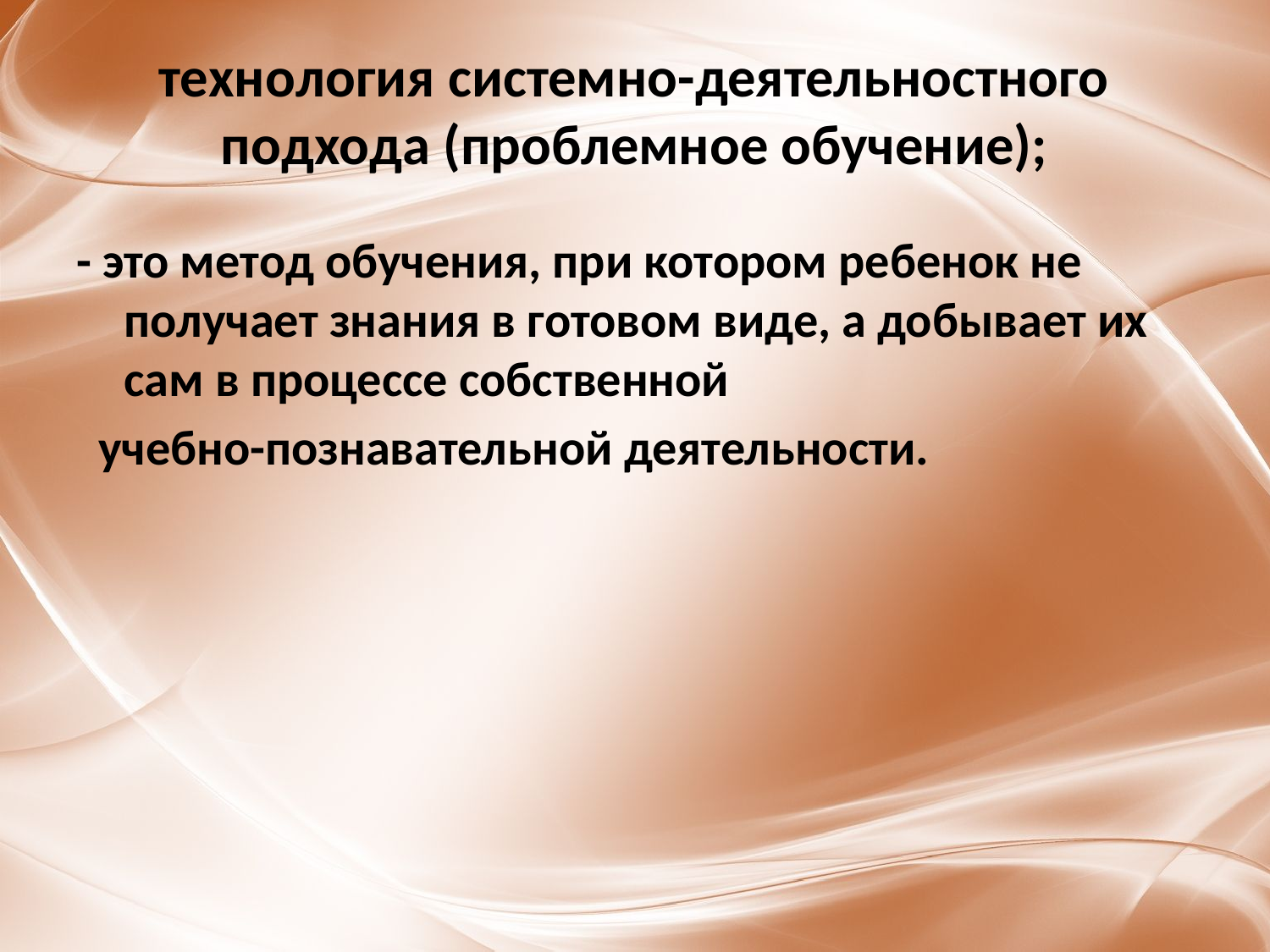

# технология системно-деятельностного подхода (проблемное обучение);
- это метод обучения, при котором ребенок не получает знания в готовом виде, а добывает их сам в процессе собственной
  учебно-познавательной деятельности.